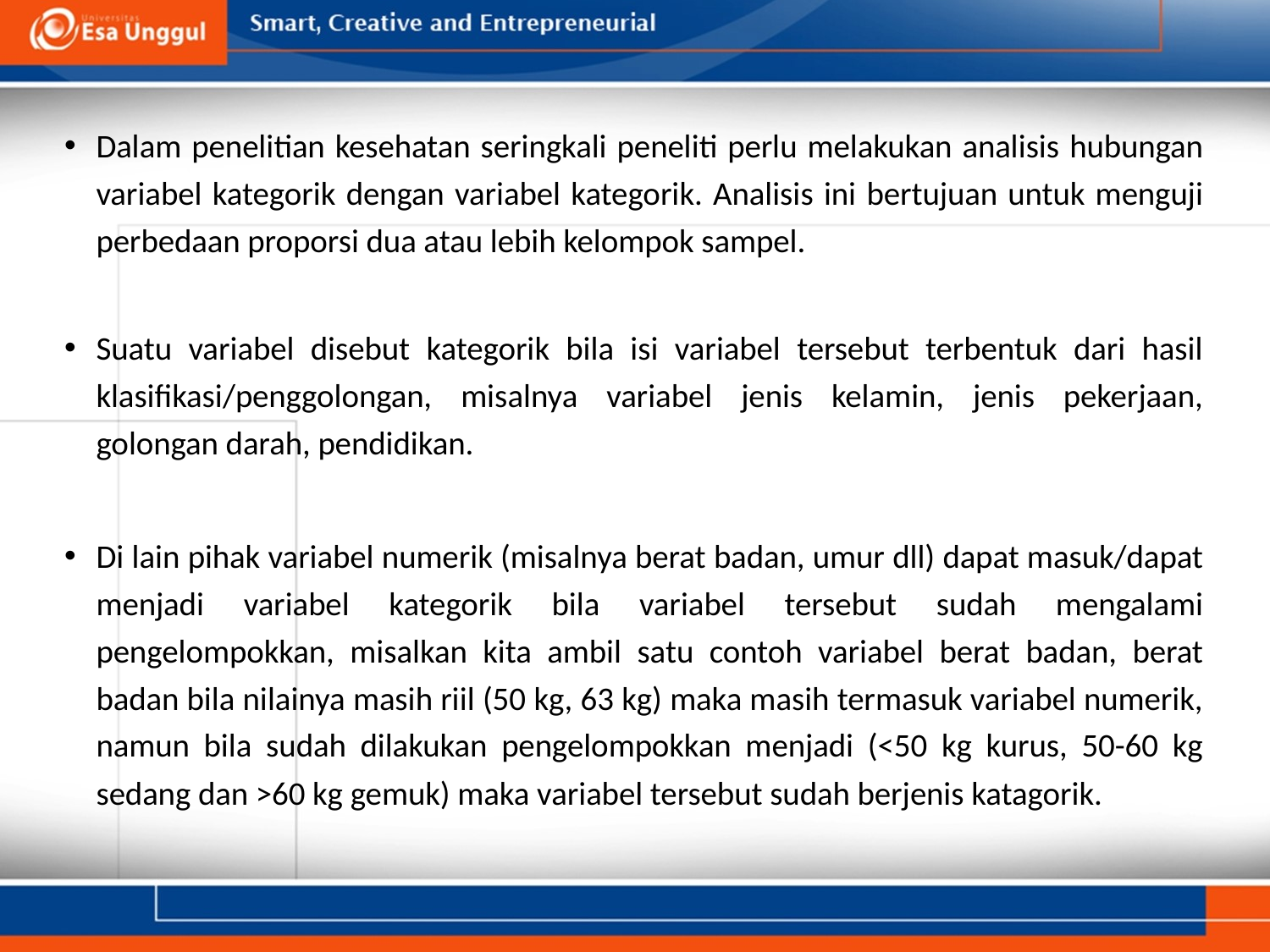

Dalam penelitian kesehatan seringkali peneliti perlu melakukan analisis hubungan variabel kategorik dengan variabel kategorik. Analisis ini bertujuan untuk menguji perbedaan proporsi dua atau lebih kelompok sampel.

Suatu variabel disebut kategorik bila isi variabel tersebut terbentuk dari hasil klasifikasi/penggolongan, misalnya variabel jenis kelamin, jenis pekerjaan, golongan darah, pendidikan.

Di lain pihak variabel numerik (misalnya berat badan, umur dll) dapat masuk/dapat menjadi variabel kategorik bila variabel tersebut sudah mengalami pengelompokkan, misalkan kita ambil satu contoh variabel berat badan, berat badan bila nilainya masih riil (50 kg, 63 kg) maka masih termasuk variabel numerik, namun bila sudah dilakukan pengelompokkan menjadi (<50 kg kurus, 50-60 kg sedang dan >60 kg gemuk) maka variabel tersebut sudah berjenis katagorik.